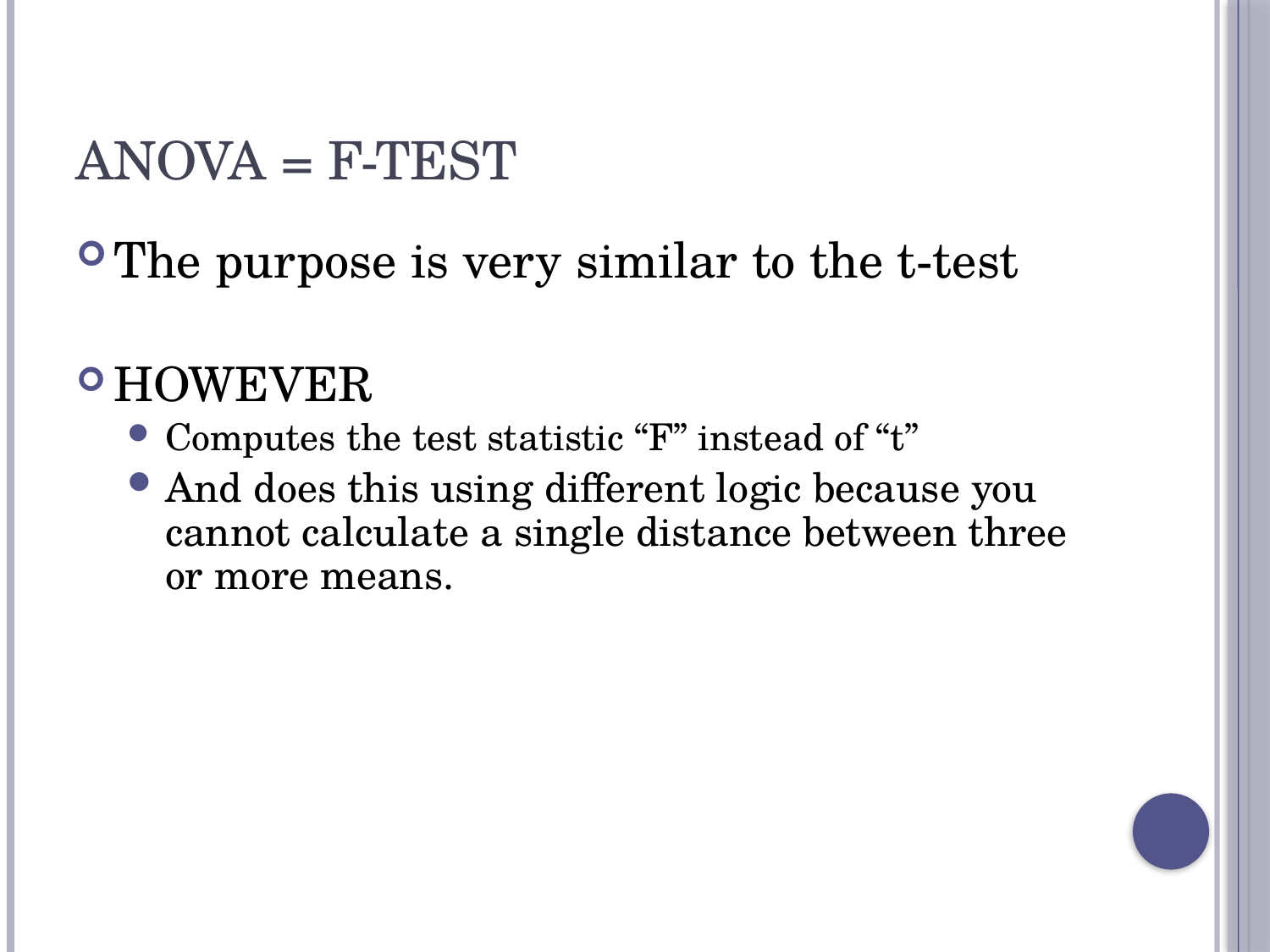

# ANOVA = F-TEST
The purpose is very similar to the t-test

HOWEVER
Computes the test statistic “F” instead of “t”
And does this using different logic because you cannot calculate a single distance between three or more means.